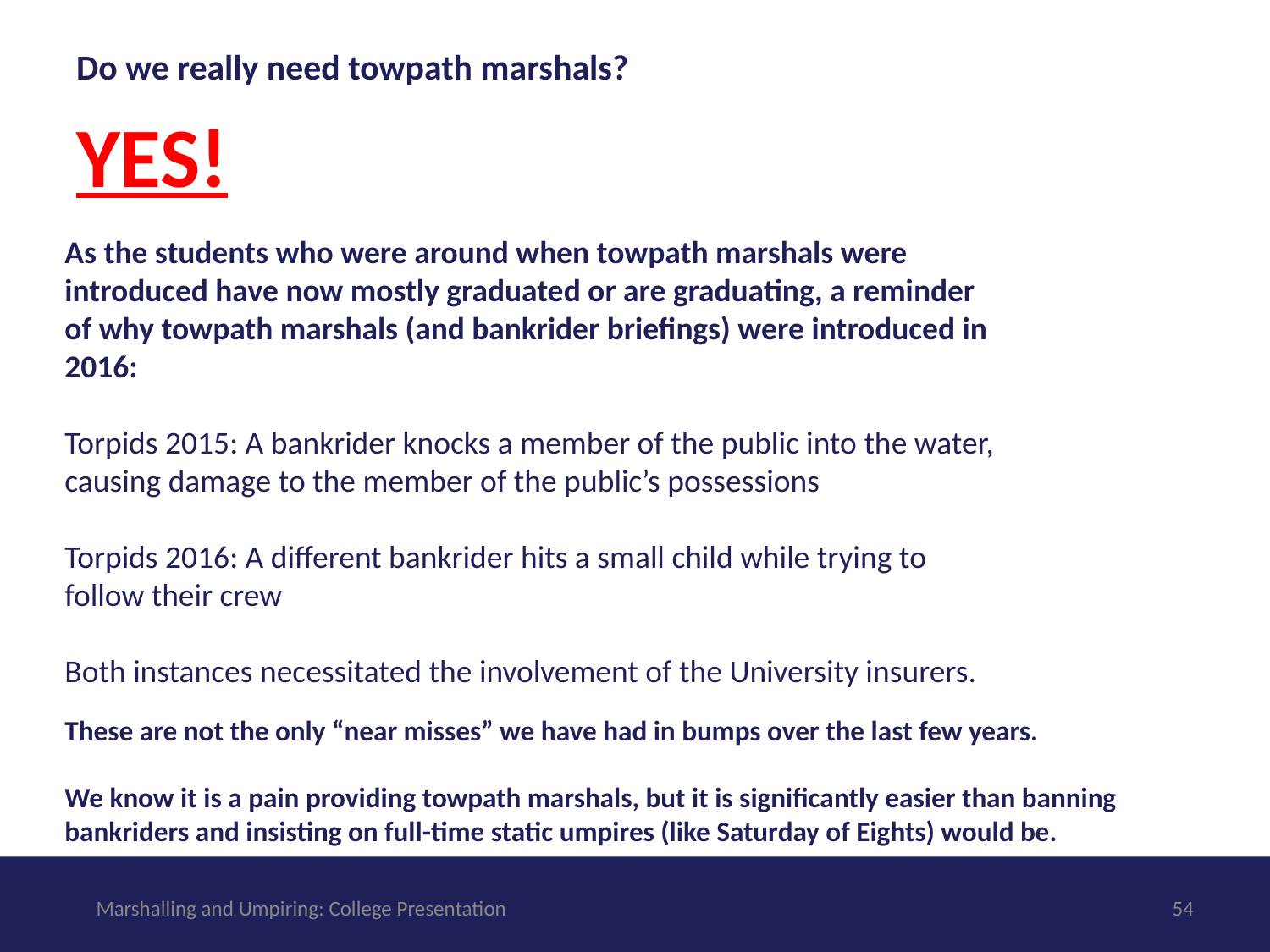

# Do we really need towpath marshals?
YES!
As the students who were around when towpath marshals were introduced have now mostly graduated or are graduating, a reminder of why towpath marshals (and bankrider briefings) were introduced in 2016:

Torpids 2015: A bankrider knocks a member of the public into the water, causing damage to the member of the public’s possessions

Torpids 2016: A different bankrider hits a small child while trying to follow their crew

Both instances necessitated the involvement of the University insurers.
These are not the only “near misses” we have had in bumps over the last few years.

We know it is a pain providing towpath marshals, but it is significantly easier than banning bankriders and insisting on full-time static umpires (like Saturday of Eights) would be.
Marshalling and Umpiring: College Presentation
54